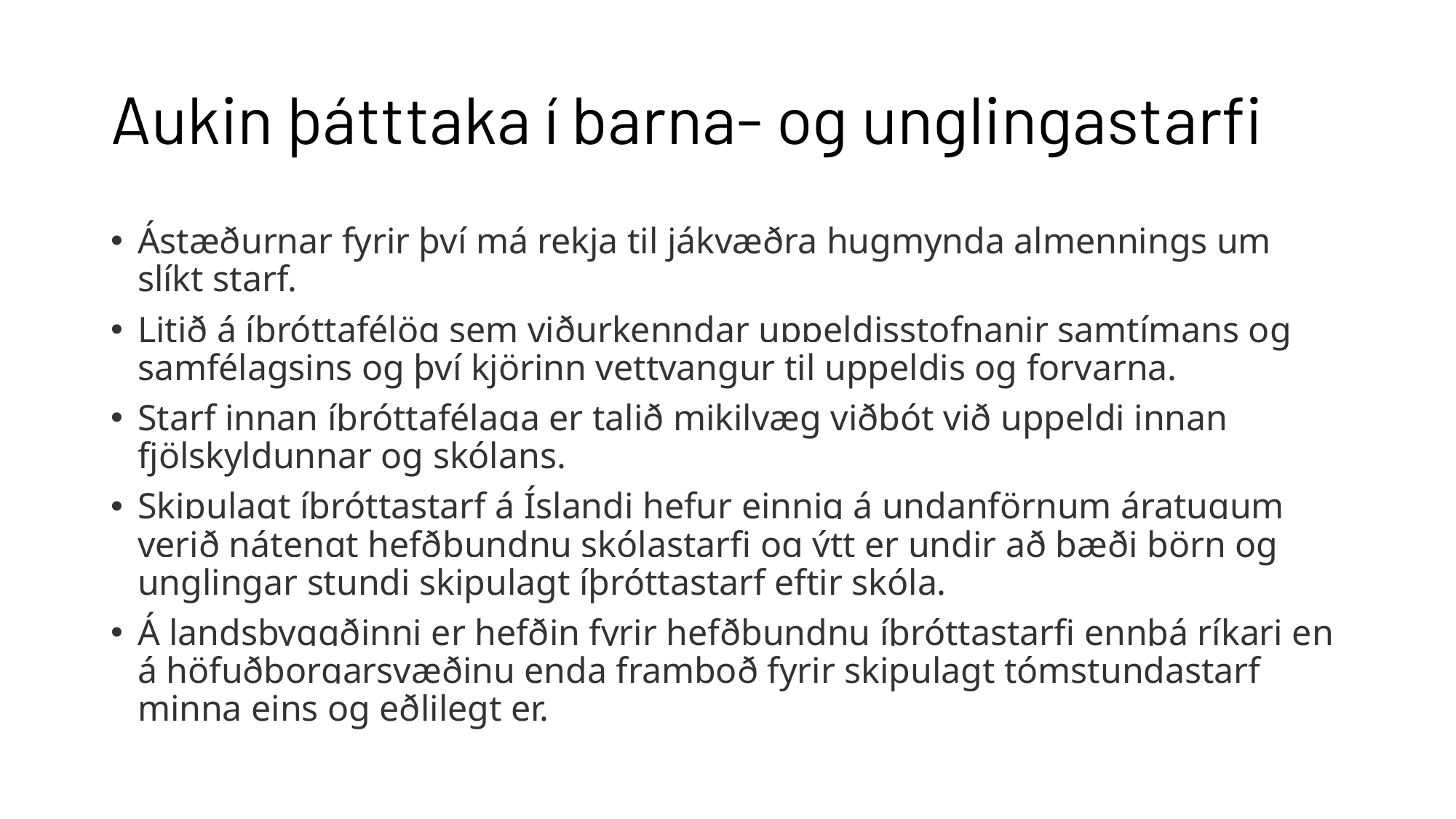

# Aukin þátttaka í barna- og unglingastarfi
Ástæðurnar fyrir því má rekja til jákvæðra hugmynda almennings um slíkt starf.
Litið á íþróttafélög sem viðurkenndar uppeldisstofnanir samtímans og samfélagsins og því kjörinn vettvangur til uppeldis og forvarna.
Starf innan íþróttafélaga er talið mikilvæg viðbót við uppeldi innan fjölskyldunnar og skólans.
Skipulagt íþróttastarf á Íslandi hefur einnig á undanförnum áratugum verið nátengt hefðbundnu skólastarfi og ýtt er undir að bæði börn og unglingar stundi skipulagt íþróttastarf eftir skóla.
Á landsbyggðinni er hefðin fyrir hefðbundnu íþróttastarfi ennþá ríkari en á höfuðborgarsvæðinu enda framboð fyrir skipulagt tómstundastarf minna eins og eðlilegt er.